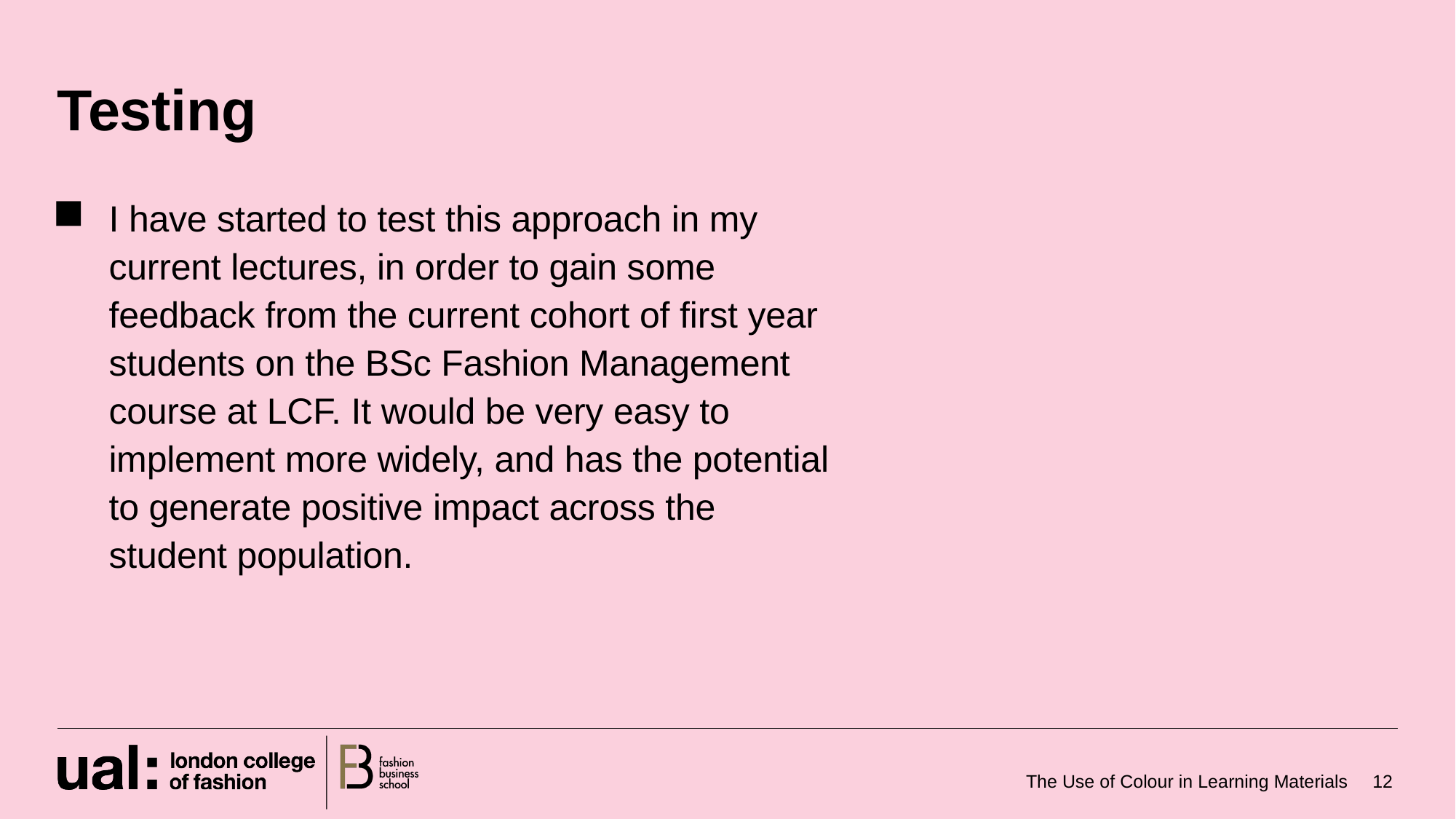

# Testing
I have started to test this approach in my current lectures, in order to gain some feedback from the current cohort of first year students on the BSc Fashion Management course at LCF. It would be very easy to implement more widely, and has the potential to generate positive impact across the student population.

The Use of Colour in Learning Materials
12